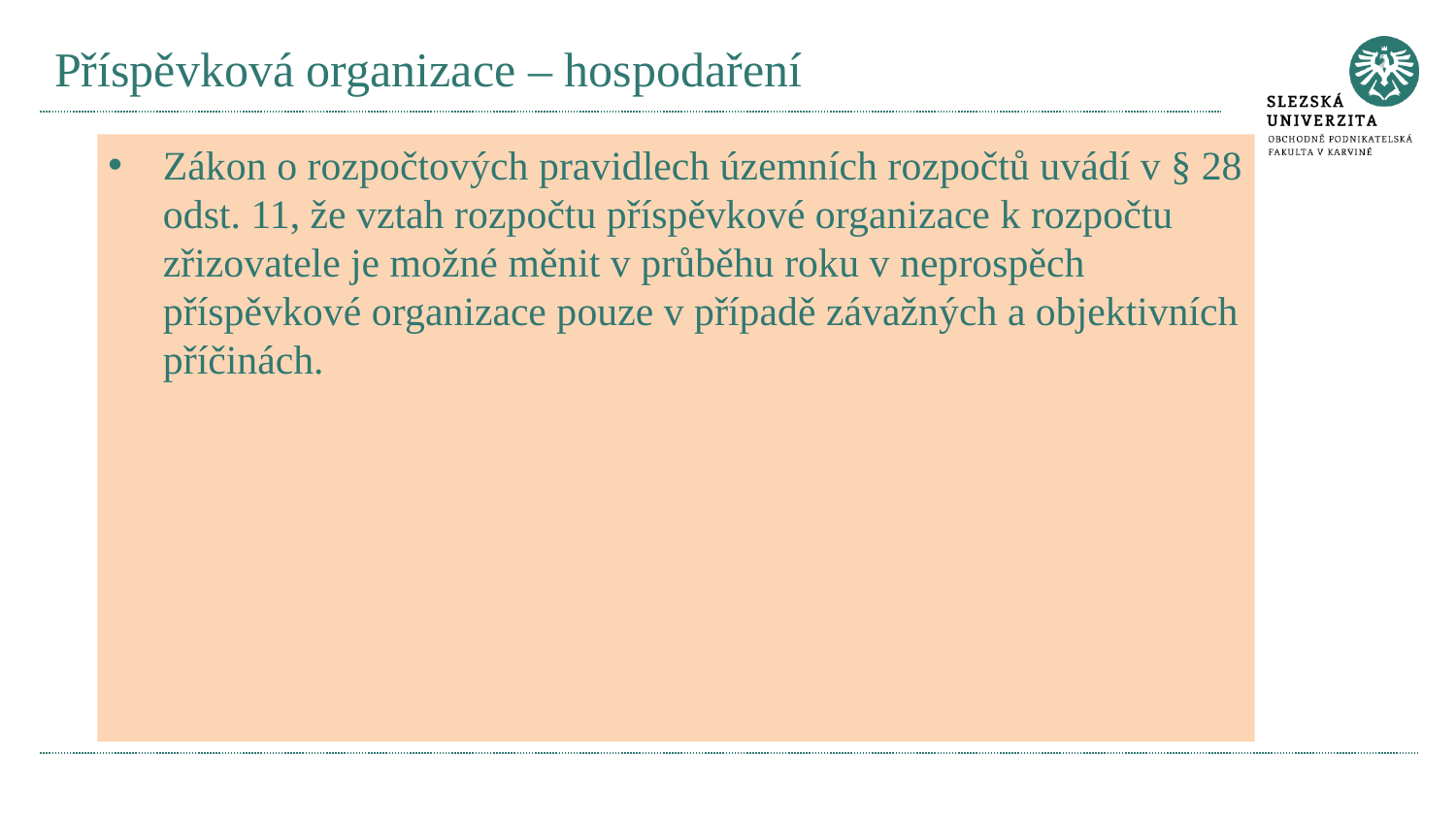

# Příspěvková organizace – hospodaření
Zákon o rozpočtových pravidlech územních rozpočtů uvádí v § 28 odst. 11, že vztah rozpočtu příspěvkové organizace k rozpočtu zřizovatele je možné měnit v průběhu roku v neprospěch příspěvkové organizace pouze v případě závažných a objektivních příčinách.